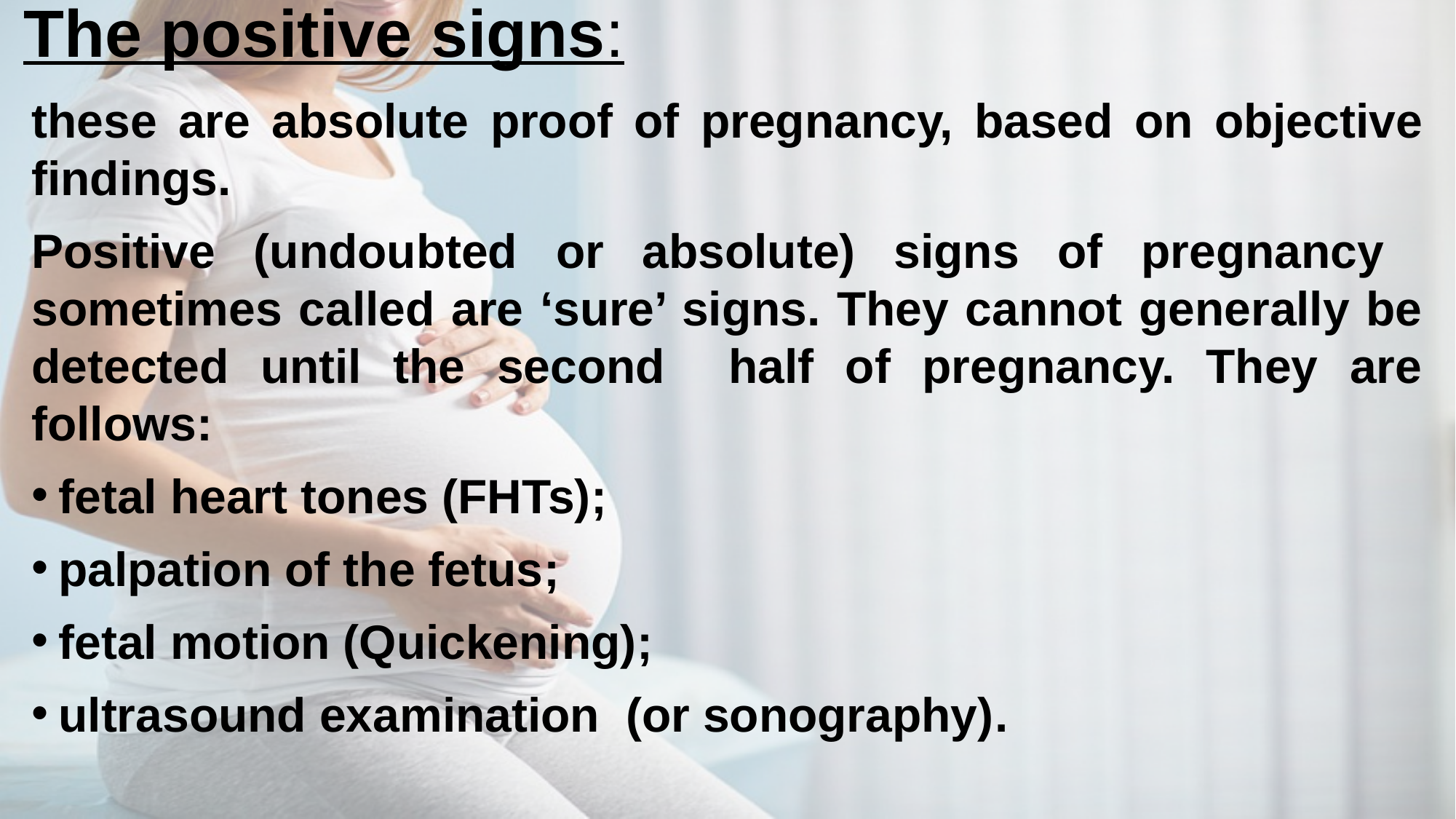

# The positive signs:
these are absolute proof of pregnancy, based on objective findings.
Positive (undoubted or absolute) signs of pregnancy  sometimes called are ‘sure’ signs. They cannot generally be detected until the second  half of pregnancy. They are follows:
fetal heart tones (FHTs);
palpation of the fetus;
fetal motion (Quickening);
ultrasound examination  (or sonography).